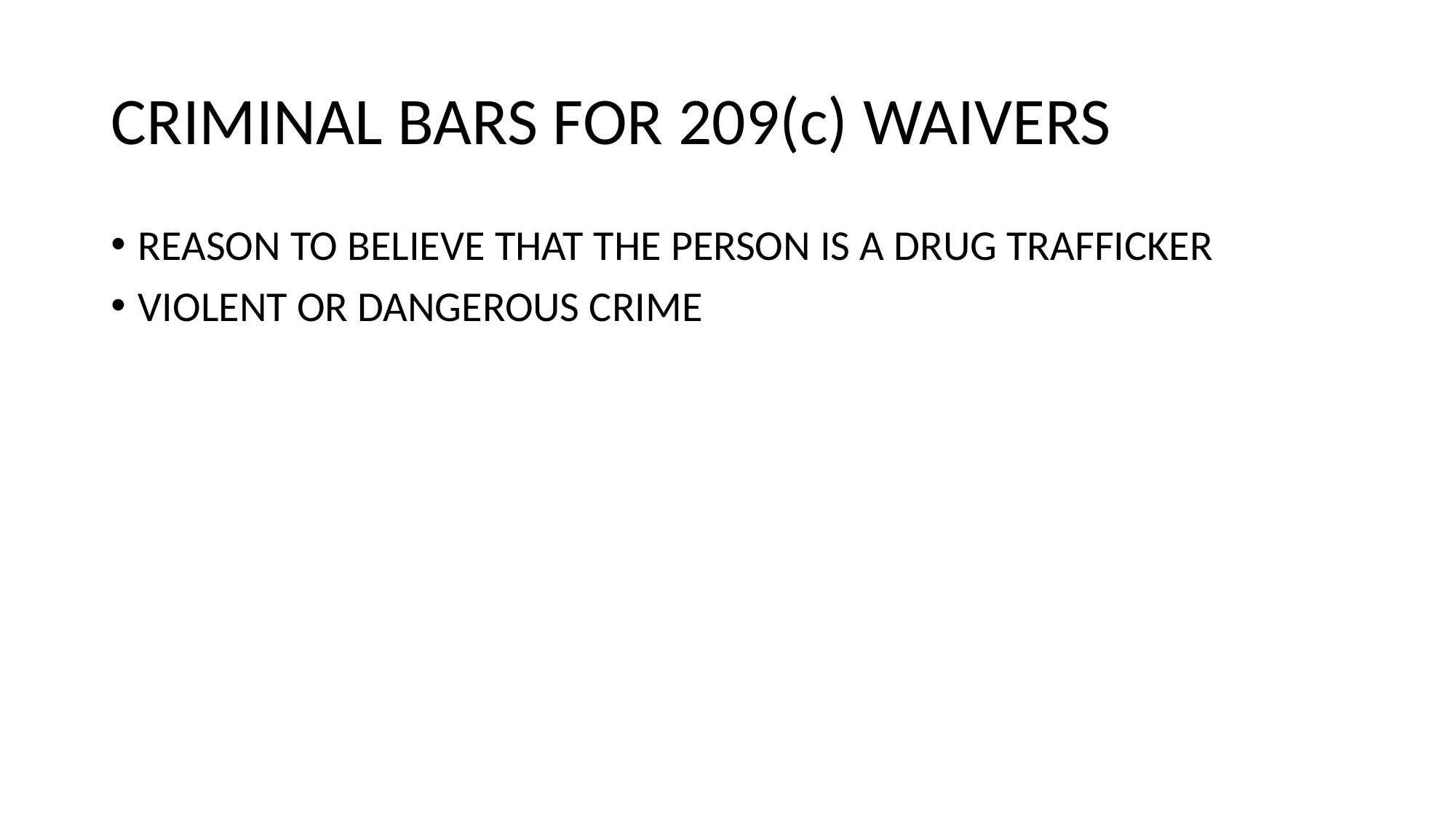

# CRIMINAL BARS FOR 209(c) WAIVERS
REASON TO BELIEVE THAT THE PERSON IS A DRUG TRAFFICKER
VIOLENT OR DANGEROUS CRIME